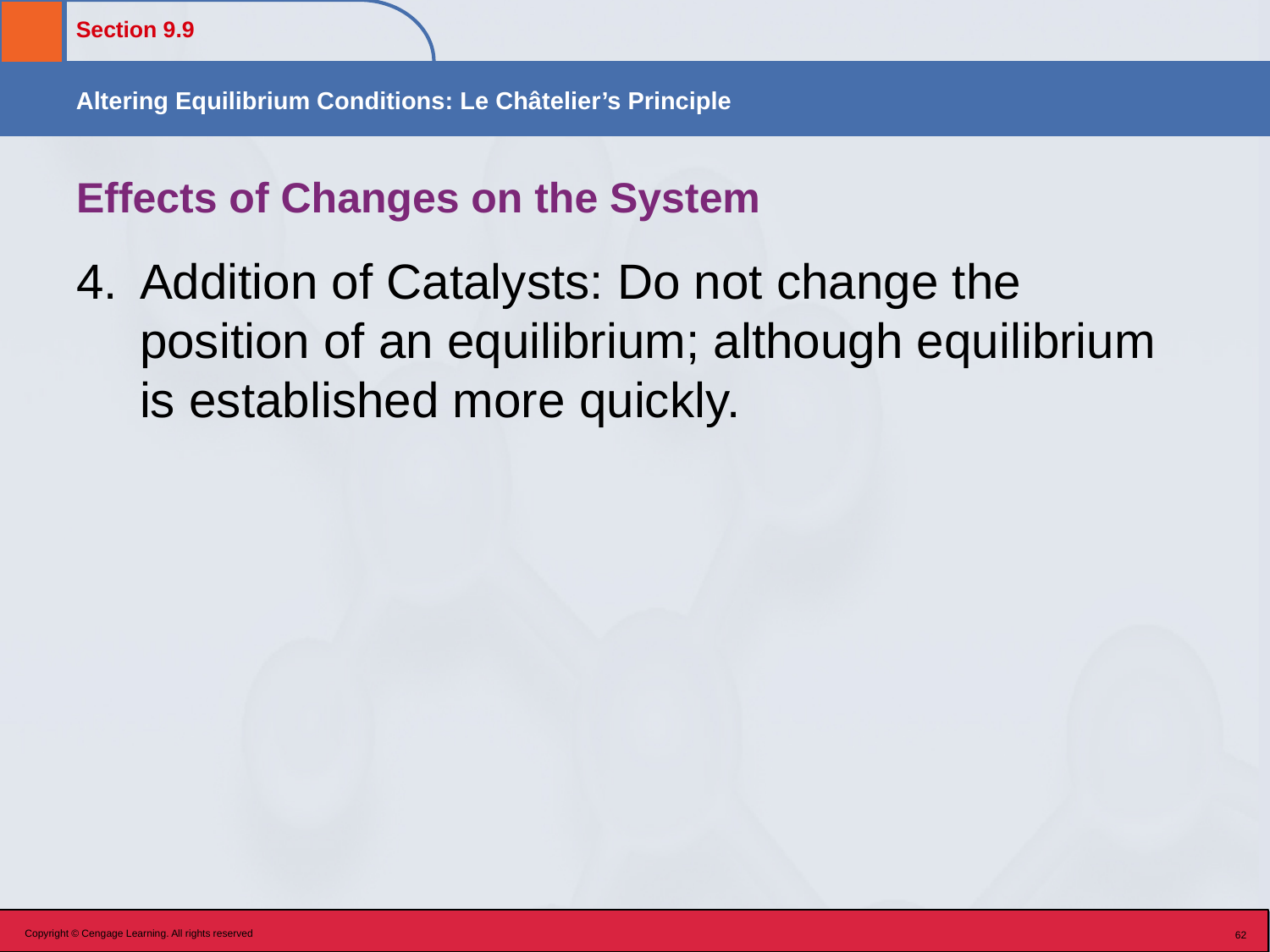

# Effects of Changes on the System
4.	Addition of Catalysts: Do not change the position of an equilibrium; although equilibrium is established more quickly.

Copyright © Cengage Learning. All rights reserved
62